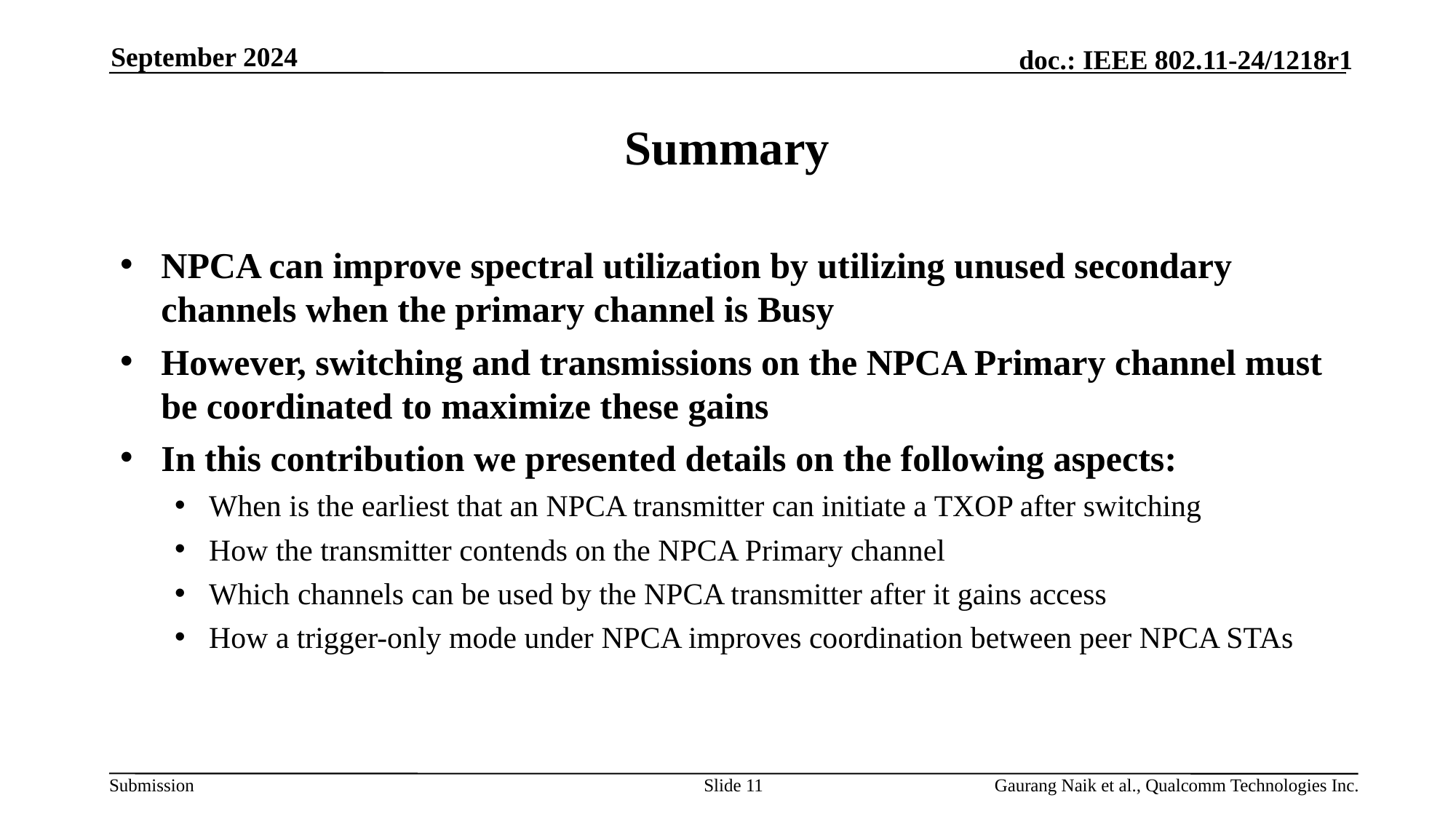

September 2024
# Summary
NPCA can improve spectral utilization by utilizing unused secondary channels when the primary channel is Busy
However, switching and transmissions on the NPCA Primary channel must be coordinated to maximize these gains
In this contribution we presented details on the following aspects:
When is the earliest that an NPCA transmitter can initiate a TXOP after switching
How the transmitter contends on the NPCA Primary channel
Which channels can be used by the NPCA transmitter after it gains access
How a trigger-only mode under NPCA improves coordination between peer NPCA STAs

Slide 11
Gaurang Naik et al., Qualcomm Technologies Inc.